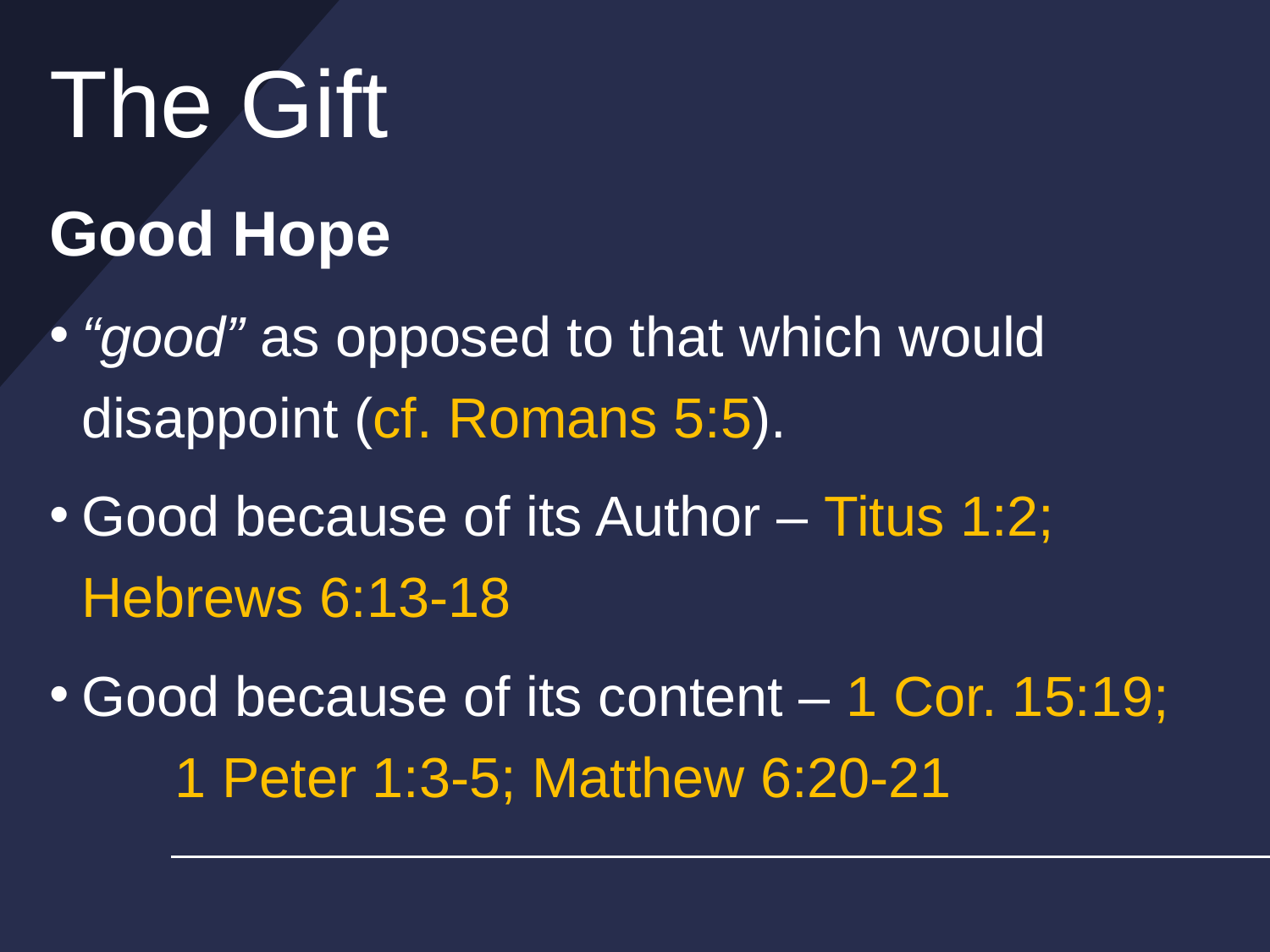

# The Gift
Good Hope
“good” as opposed to that which would disappoint (cf. Romans 5:5).
Good because of its Author – Titus 1:2; Hebrews 6:13-18
Good because of its content – 1 Cor. 15:19;          1 Peter 1:3-5; Matthew 6:20-21